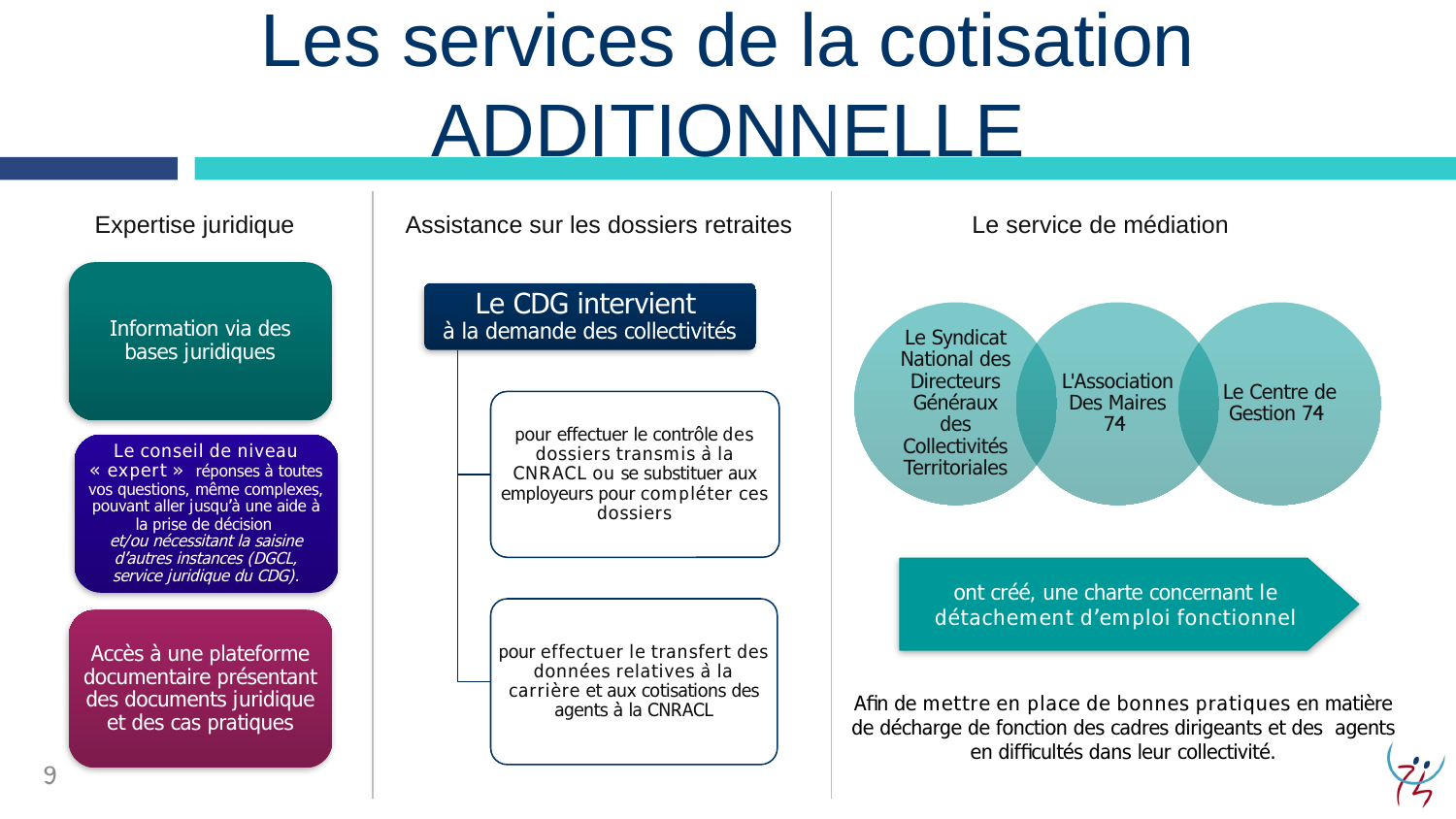

# Les services de la cotisation ADDITIONNELLE
Expertise juridique
Assistance sur les dossiers retraites
Le service de médiation
Information via des bases juridiques
Le conseil de niveau « expert »  réponses à toutes vos questions, même complexes, pouvant aller jusqu’à une aide à la prise de décision
et/ou nécessitant la saisine d’autres instances (DGCL, service juridique du CDG).
Accès à une plateforme documentaire présentant des documents juridique et des cas pratiques
Le CDG intervient
à la demande des collectivités
pour effectuer le contrôle des dossiers transmis à la CNRACL ou se substituer aux employeurs pour compléter ces dossiers
pour effectuer le transfert des données relatives à la carrière et aux cotisations des agents à la CNRACL
Le Syndicat National des Directeurs Généraux des Collectivités Territoriales
L'Association Des Maires 74
Le Centre de Gestion 74
ont créé, une charte concernant le détachement d’emploi fonctionnel
Afin de mettre en place de bonnes pratiques en matière de décharge de fonction des cadres dirigeants et des  agents en difficultés dans leur collectivité.
9